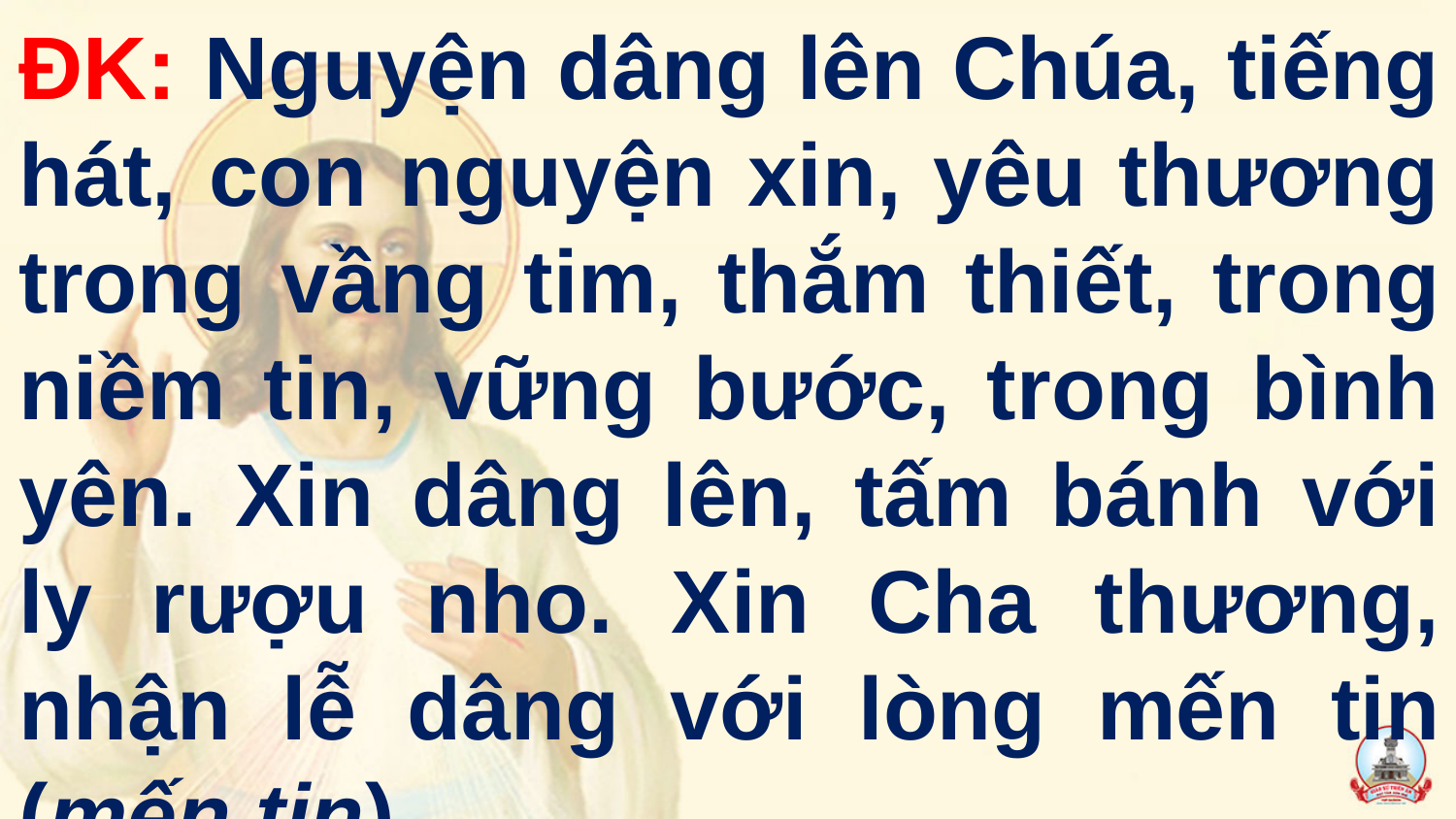

ĐK: Nguyện dâng lên Chúa, tiếng hát, con nguyện xin, yêu thương trong vầng tim, thắm thiết, trong niềm tin, vững bước, trong bình yên. Xin dâng lên, tấm bánh với ly rượu nho. Xin Cha thương, nhận lễ dâng với lòng mến tin (mến tin).